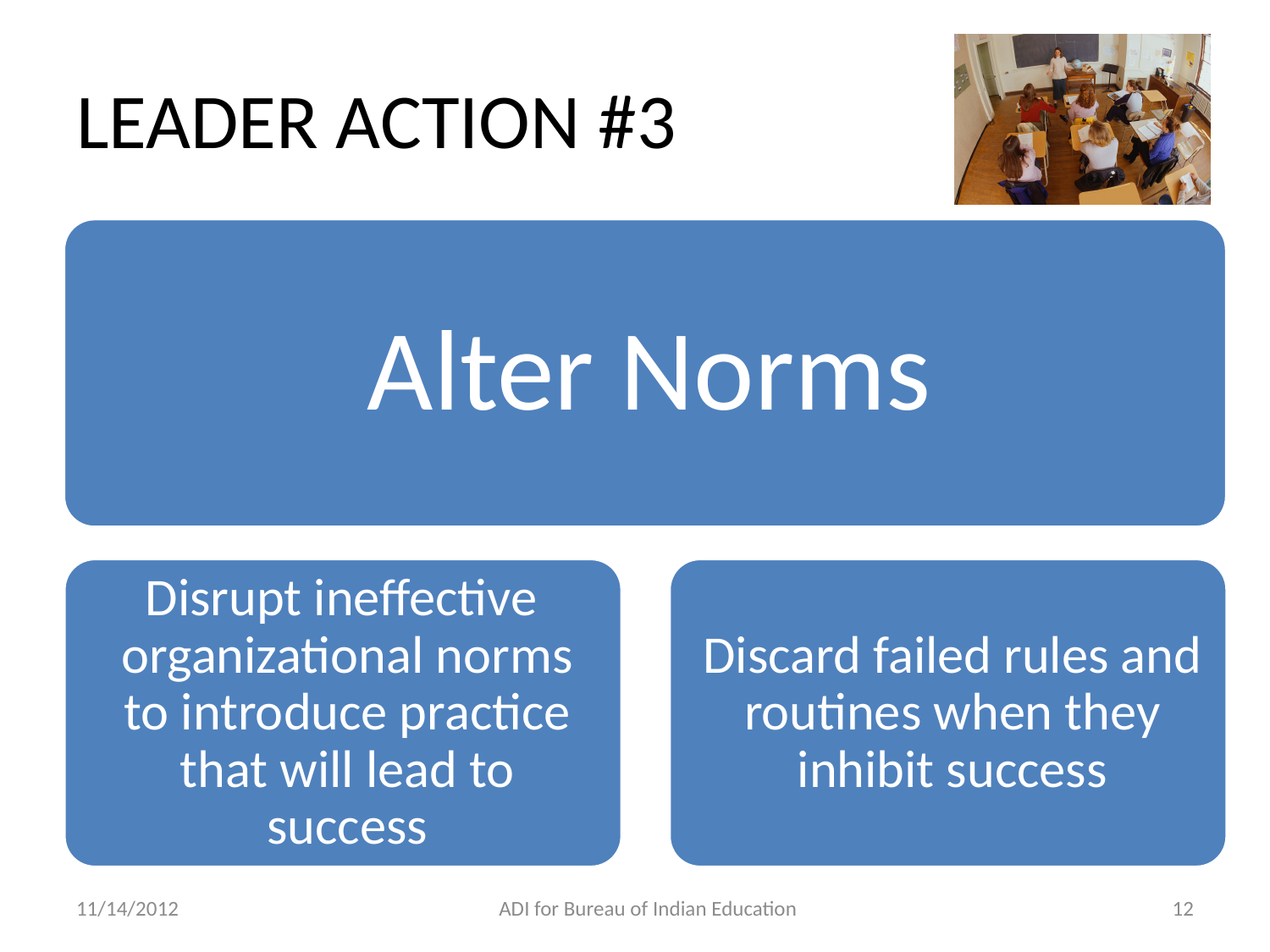

# LEADER ACTION #3
Alter Norms
Disrupt ineffective  organizational norms to introduce practice that will lead to success
Discard failed rules and routines when they inhibit success
11/14/2012
ADI for Bureau of Indian Education
12